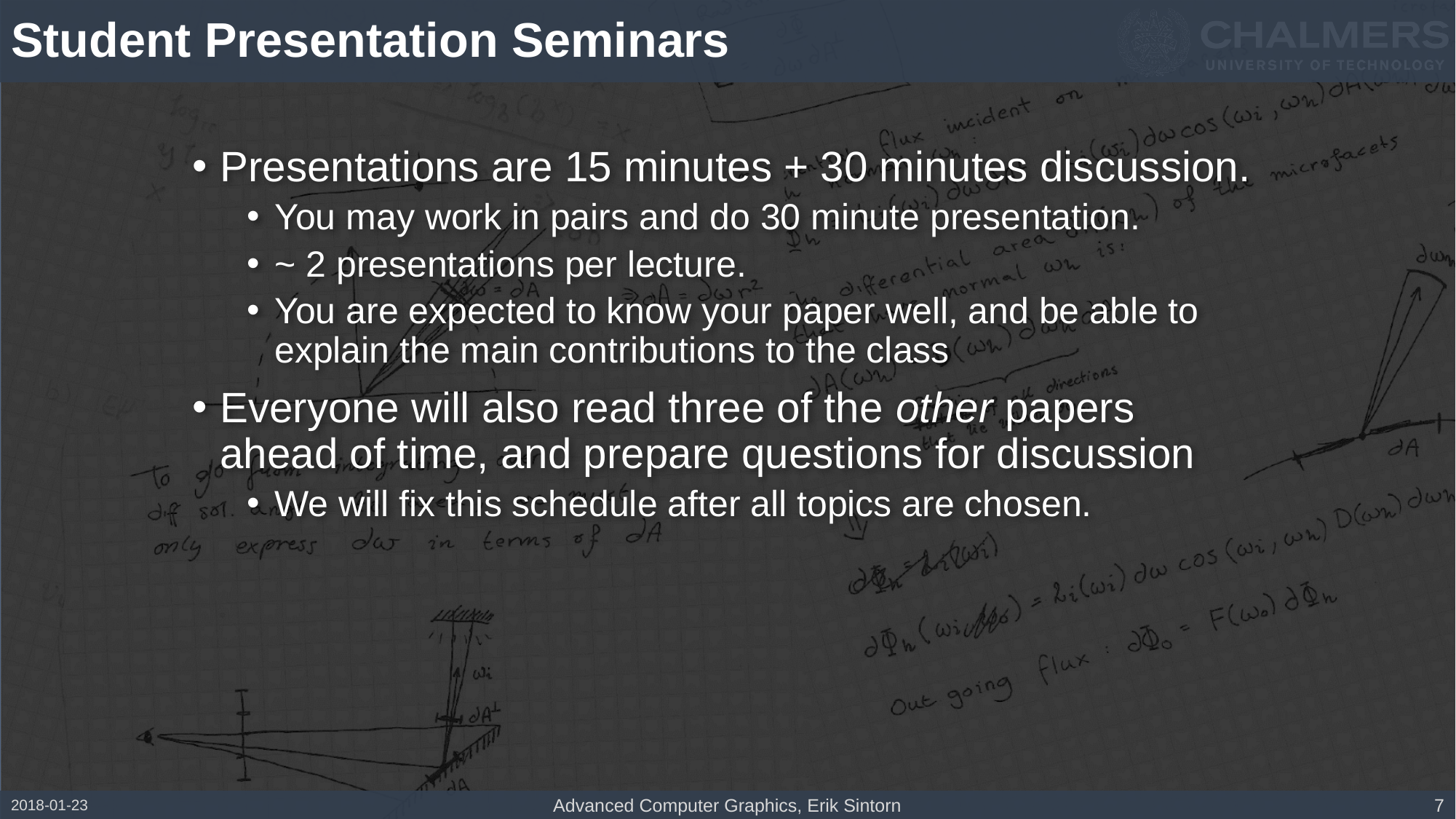

# Student Presentation Seminars
Presentations are 15 minutes + 30 minutes discussion.
You may work in pairs and do 30 minute presentation.
~ 2 presentations per lecture.
You are expected to know your paper well, and be able to explain the main contributions to the class
Everyone will also read three of the other papers ahead of time, and prepare questions for discussion
We will fix this schedule after all topics are chosen.

2018-01-23
Advanced Computer Graphics, Erik Sintorn
7